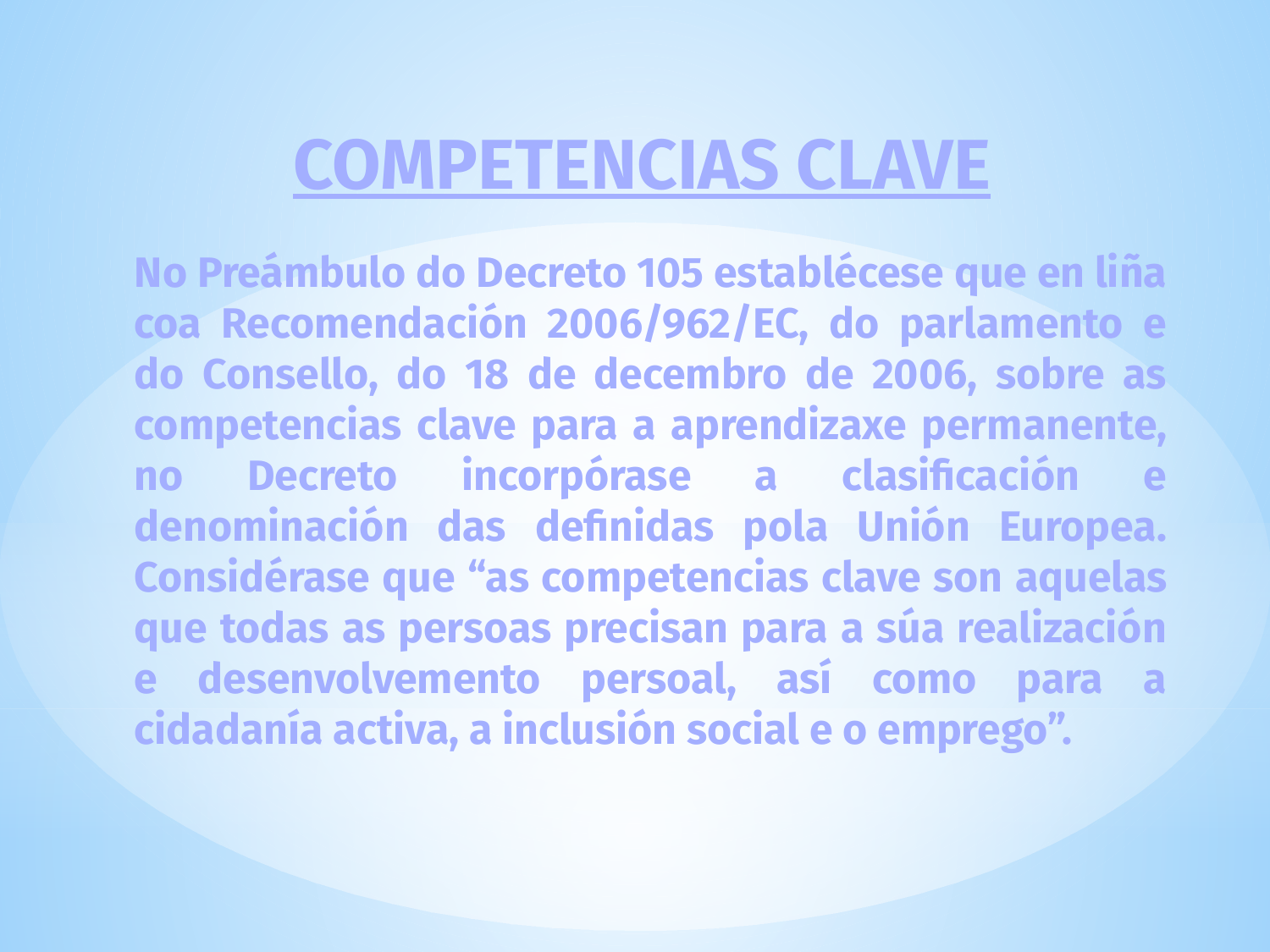

COMPETENCIAS CLAVE

No Preámbulo do Decreto 105 establécese que en liña coa Recomendación 2006/962/EC, do parlamento e do Consello, do 18 de decembro de 2006, sobre as competencias clave para a aprendizaxe permanente, no Decreto incorpórase a clasificación e denominación das definidas pola Unión Europea. Considérase que “as competencias clave son aquelas que todas as persoas precisan para a súa realización e desenvolvemento persoal, así como para a cidadanía activa, a inclusión social e o emprego”.